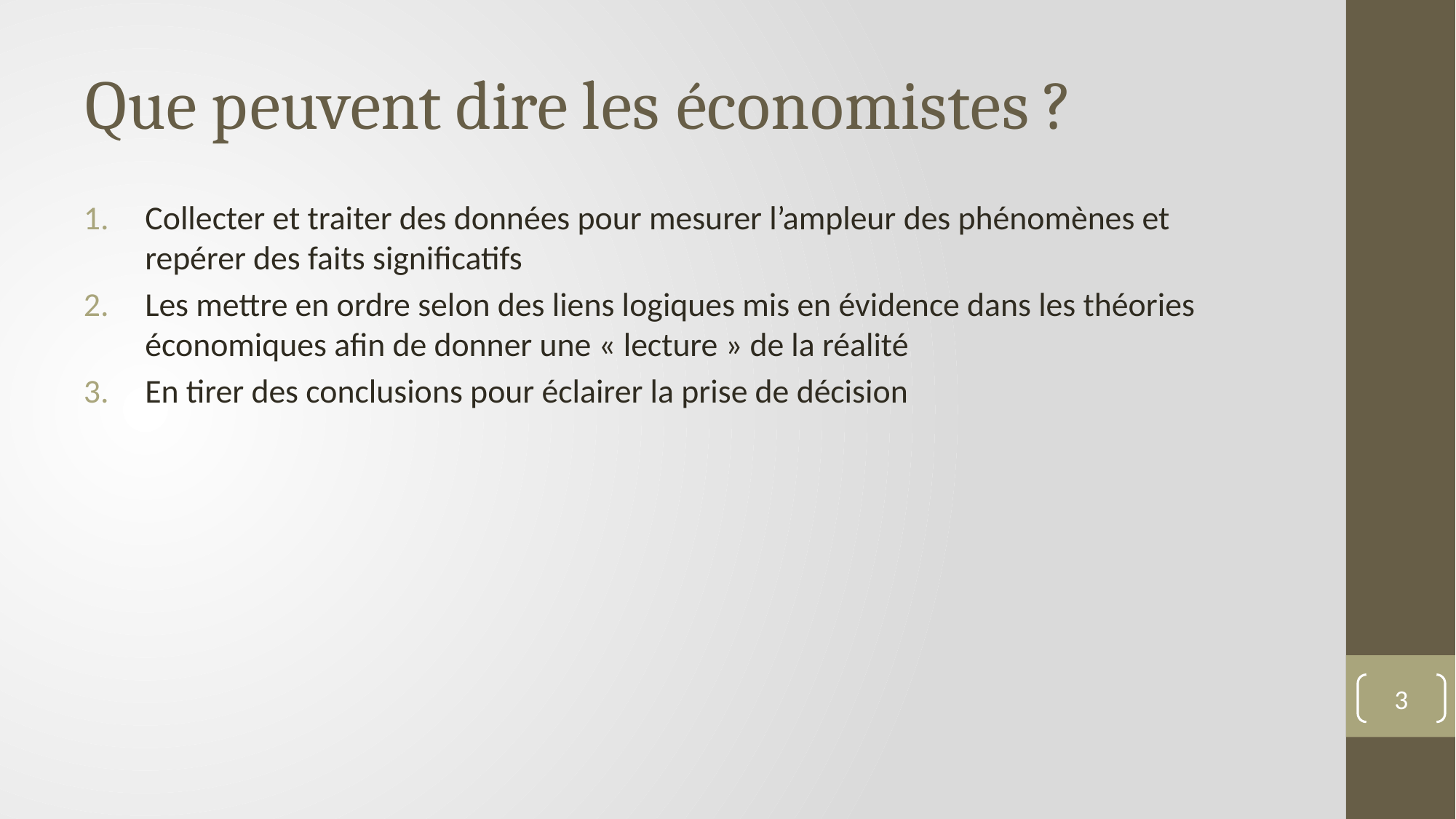

# Que peuvent dire les économistes ?
Collecter et traiter des données pour mesurer l’ampleur des phénomènes et repérer des faits significatifs
Les mettre en ordre selon des liens logiques mis en évidence dans les théories économiques afin de donner une « lecture » de la réalité
En tirer des conclusions pour éclairer la prise de décision

3